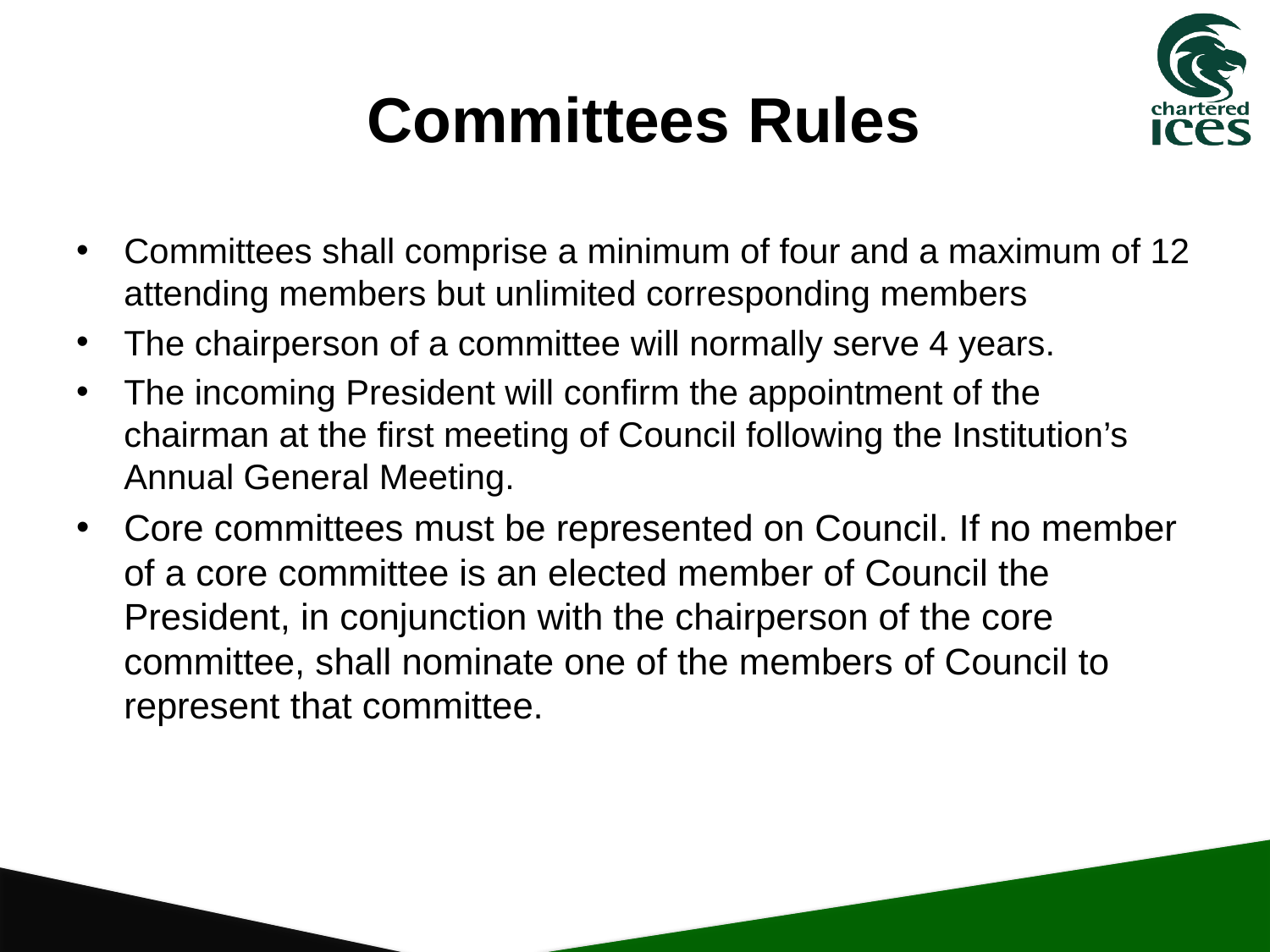

# Committees Rules
Committees shall comprise a minimum of four and a maximum of 12 attending members but unlimited corresponding members
The chairperson of a committee will normally serve 4 years.
The incoming President will confirm the appointment of the chairman at the first meeting of Council following the Institution’s Annual General Meeting.
Core committees must be represented on Council. If no member of a core committee is an elected member of Council the President, in conjunction with the chairperson of the core committee, shall nominate one of the members of Council to represent that committee.